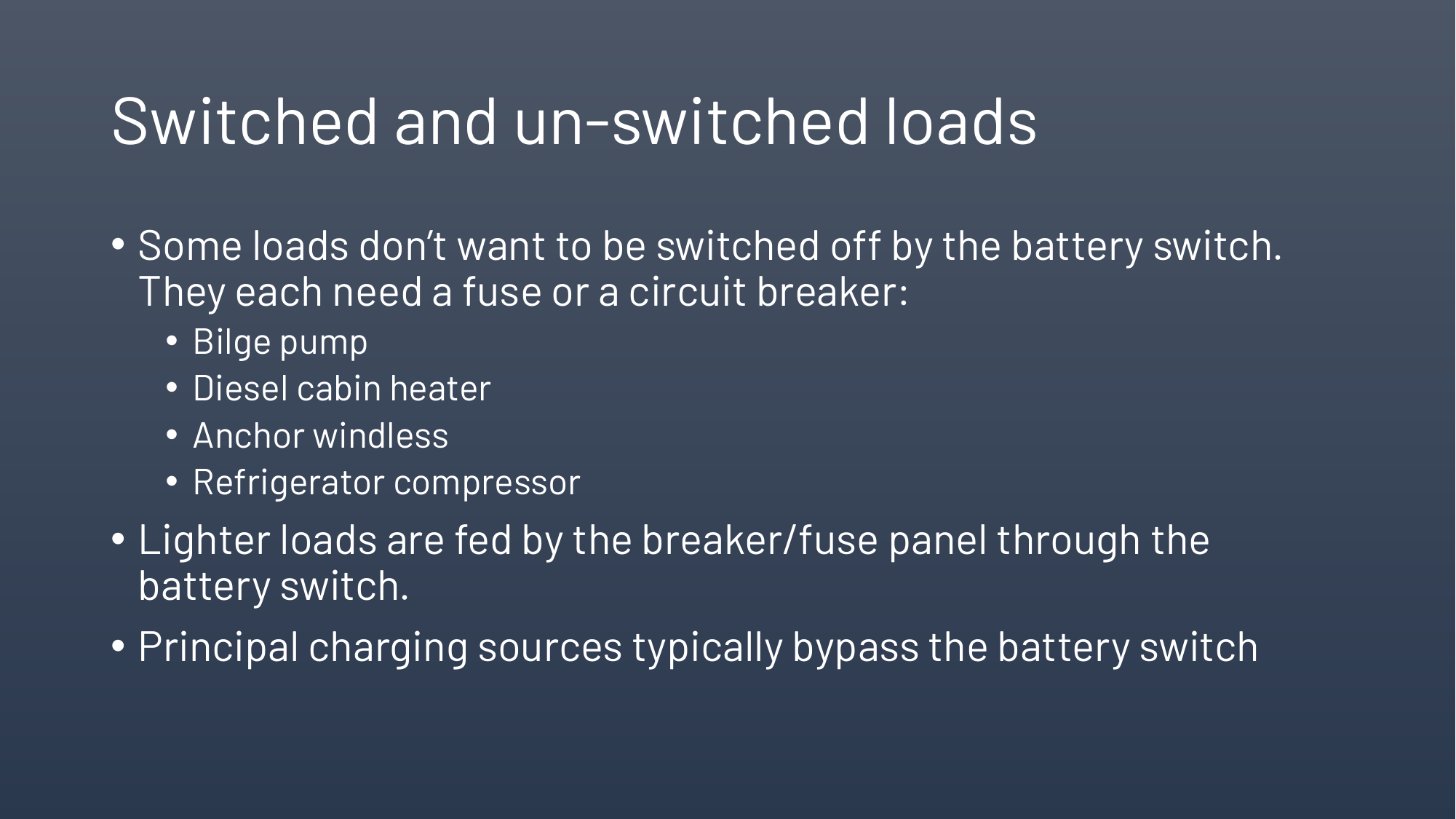

# Switched and un-switched loads
Some loads don’t want to be switched off by the battery switch. They each need a fuse or a circuit breaker:
Bilge pump
Diesel cabin heater
Anchor windless
Refrigerator compressor
Lighter loads are fed by the breaker/fuse panel through the battery switch.
Principal charging sources typically bypass the battery switch